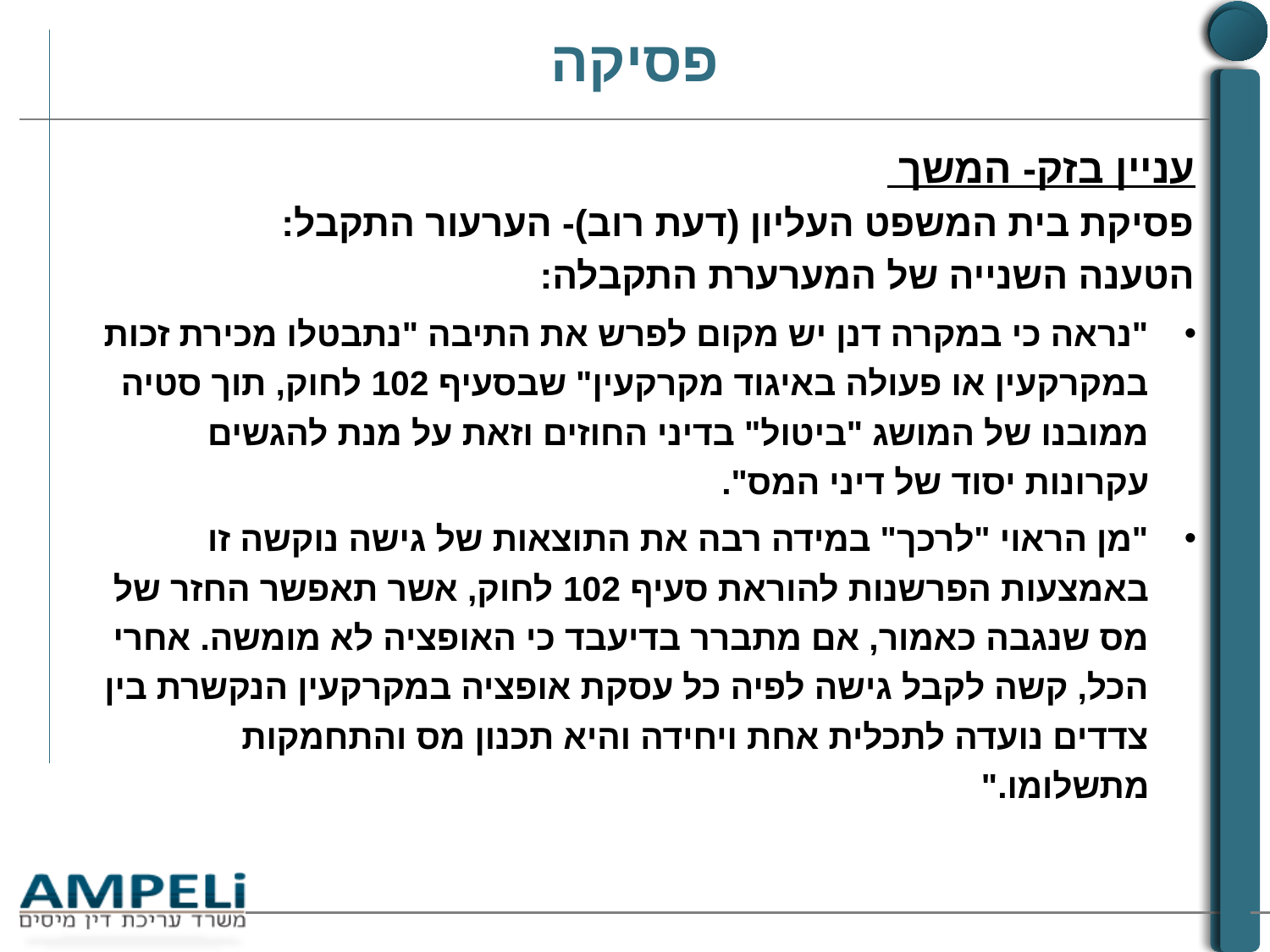

# פסיקה
עניין בזק- המשך
פסיקת בית המשפט העליון (דעת רוב)- הערעור התקבל:
הטענה השנייה של המערערת התקבלה:
"נראה כי במקרה דנן יש מקום לפרש את התיבה "נתבטלו מכירת זכות במקרקעין או פעולה באיגוד מקרקעין" שבסעיף 102 לחוק, תוך סטיה ממובנו של המושג "ביטול" בדיני החוזים וזאת על מנת להגשים עקרונות יסוד של דיני המס".
"מן הראוי "לרכך" במידה רבה את התוצאות של גישה נוקשה זו באמצעות הפרשנות להוראת סעיף 102 לחוק, אשר תאפשר החזר של מס שנגבה כאמור, אם מתברר בדיעבד כי האופציה לא מומשה. אחרי הכל, קשה לקבל גישה לפיה כל עסקת אופציה במקרקעין הנקשרת בין צדדים נועדה לתכלית אחת ויחידה והיא תכנון מס והתחמקות מתשלומו."